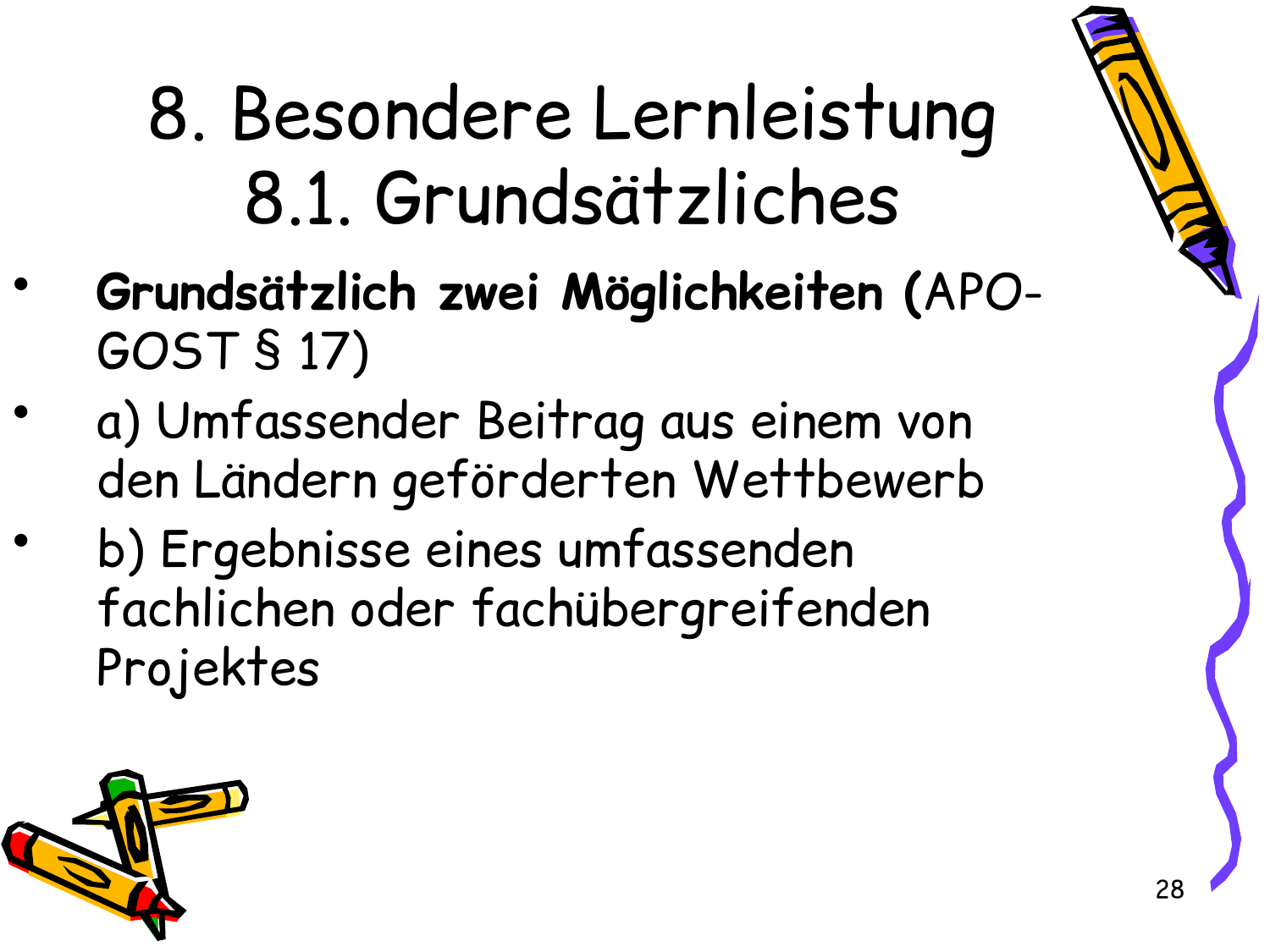

# 8. Besondere Lernleistung 8.1. Grundsätzliches
Grundsätzlich zwei Möglichkeiten (APO-GOST § 17)
a) Umfassender Beitrag aus einem von den Ländern geförderten Wettbewerb
b) Ergebnisse eines umfassenden fachlichen oder fachübergreifenden Projektes
28